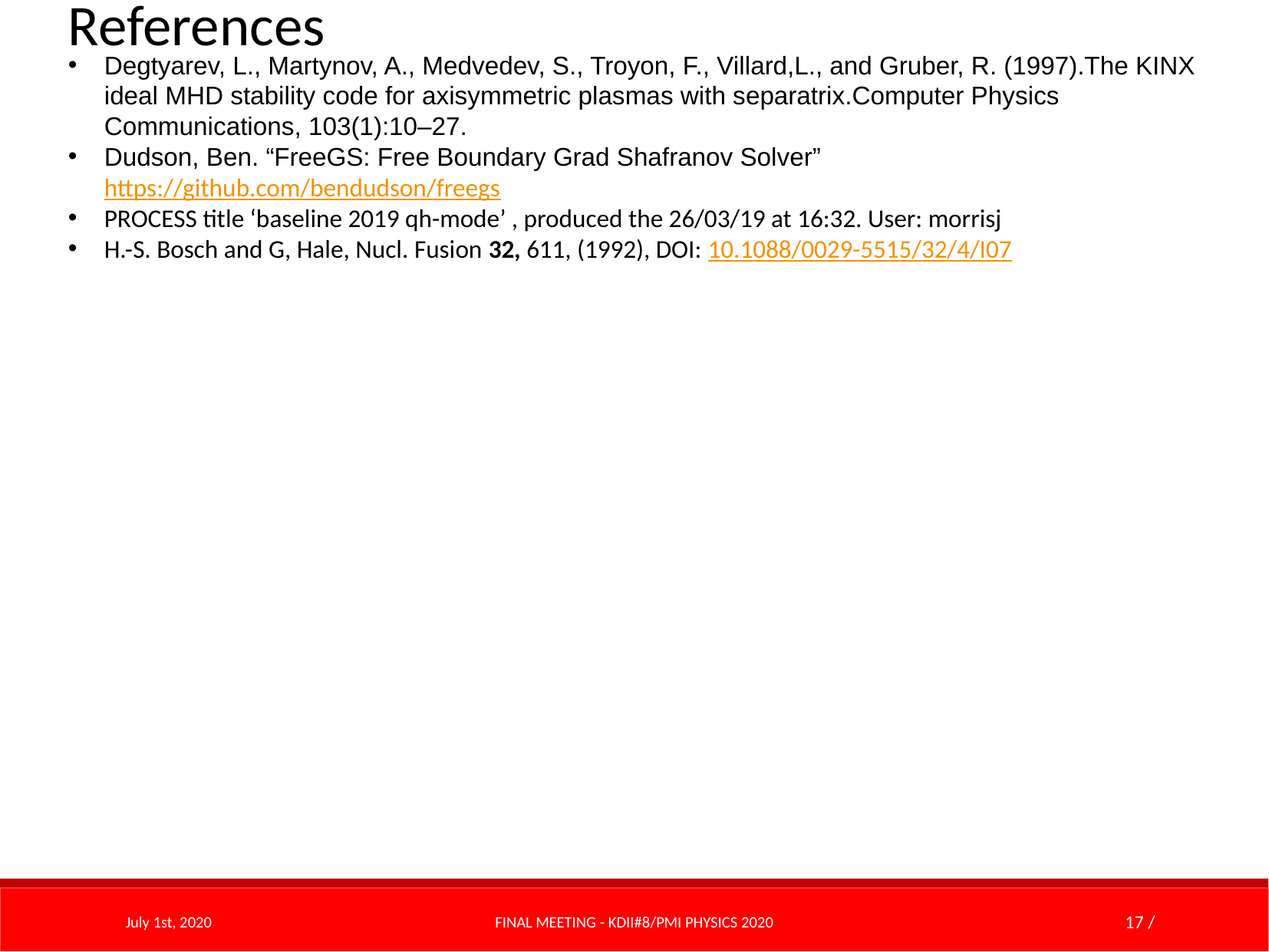

References
Degtyarev, L., Martynov, A., Medvedev, S., Troyon, F., Villard,L., and Gruber, R. (1997).The KINX ideal MHD stability code for axisymmetric plasmas with separatrix.Computer Physics Communications, 103(1):10–27.
Dudson, Ben. “FreeGS: Free Boundary Grad Shafranov Solver” https://github.com/bendudson/freegs
PROCESS title ‘baseline 2019 qh-mode’ , produced the 26/03/19 at 16:32. User: morrisj
H.-S. Bosch and G, Hale, Nucl. Fusion 32, 611, (1992), DOI: 10.1088/0029-5515/32/4/I07

July 1st, 2020
FINAL Meeting - KDII#8/PMI Physics 2020
17 /